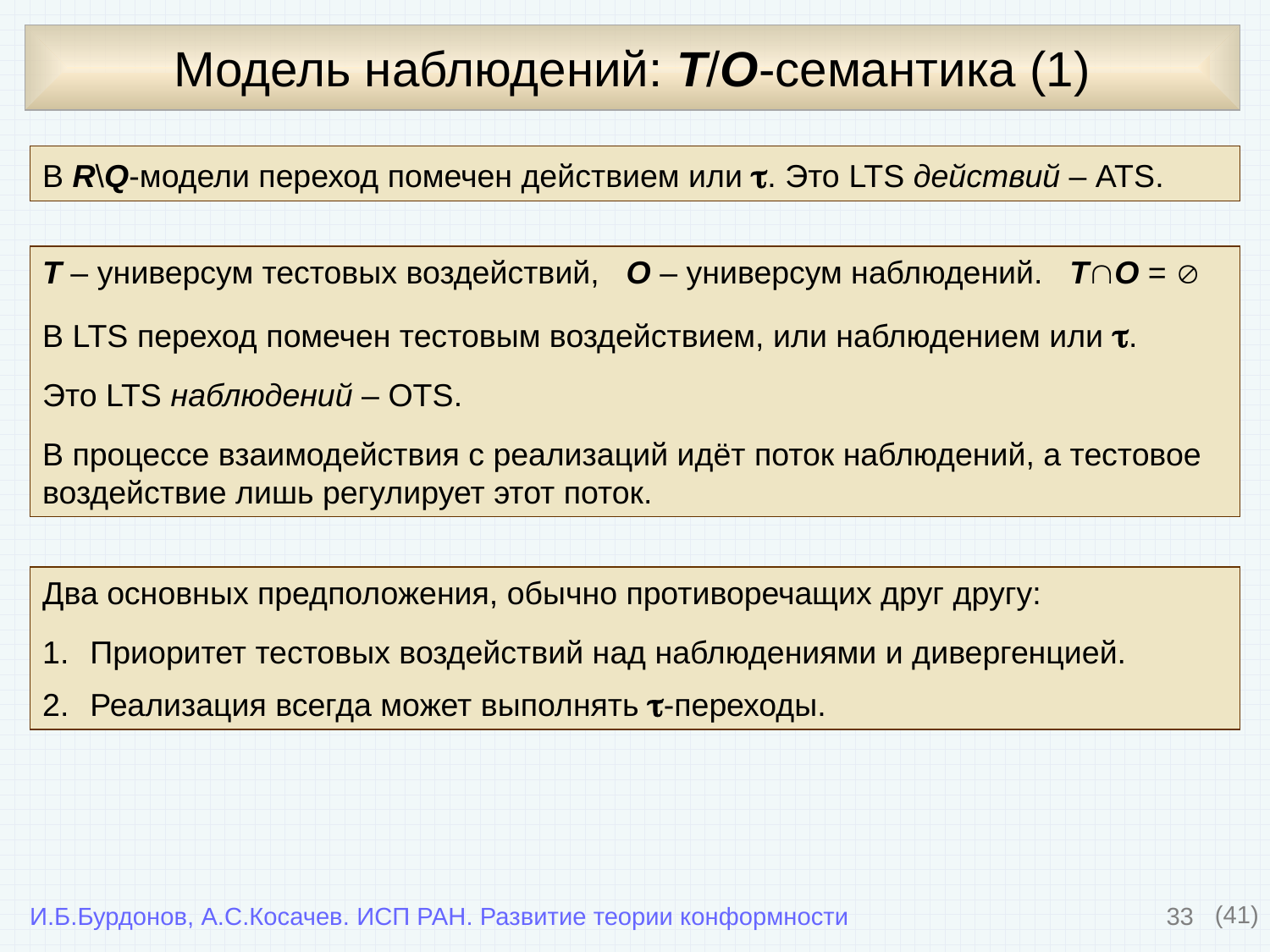

# Модель наблюдений: T/O-семантика (1)
В R\Q-модели переход помечен действием или τ. Это LTS действий – ATS.
T – универсум тестовых воздействий,   O – универсум наблюдений.   T∩O = ∅
В LTS переход помечен тестовым воздействием, или наблюдением или τ.
Это LTS наблюдений – OTS.
В процессе взаимодействия с реализаций идёт поток наблюдений, а тестовое воздействие лишь регулирует этот поток.
Два основных предположения, обычно противоречащих друг другу:
Приоритет тестовых воздействий над наблюдениями и дивергенцией.
Реализация всегда может выполнять τ-переходы.
33
(41)
И.Б.Бурдонов, А.С.Косачев. ИСП РАН. Развитие теории конформности